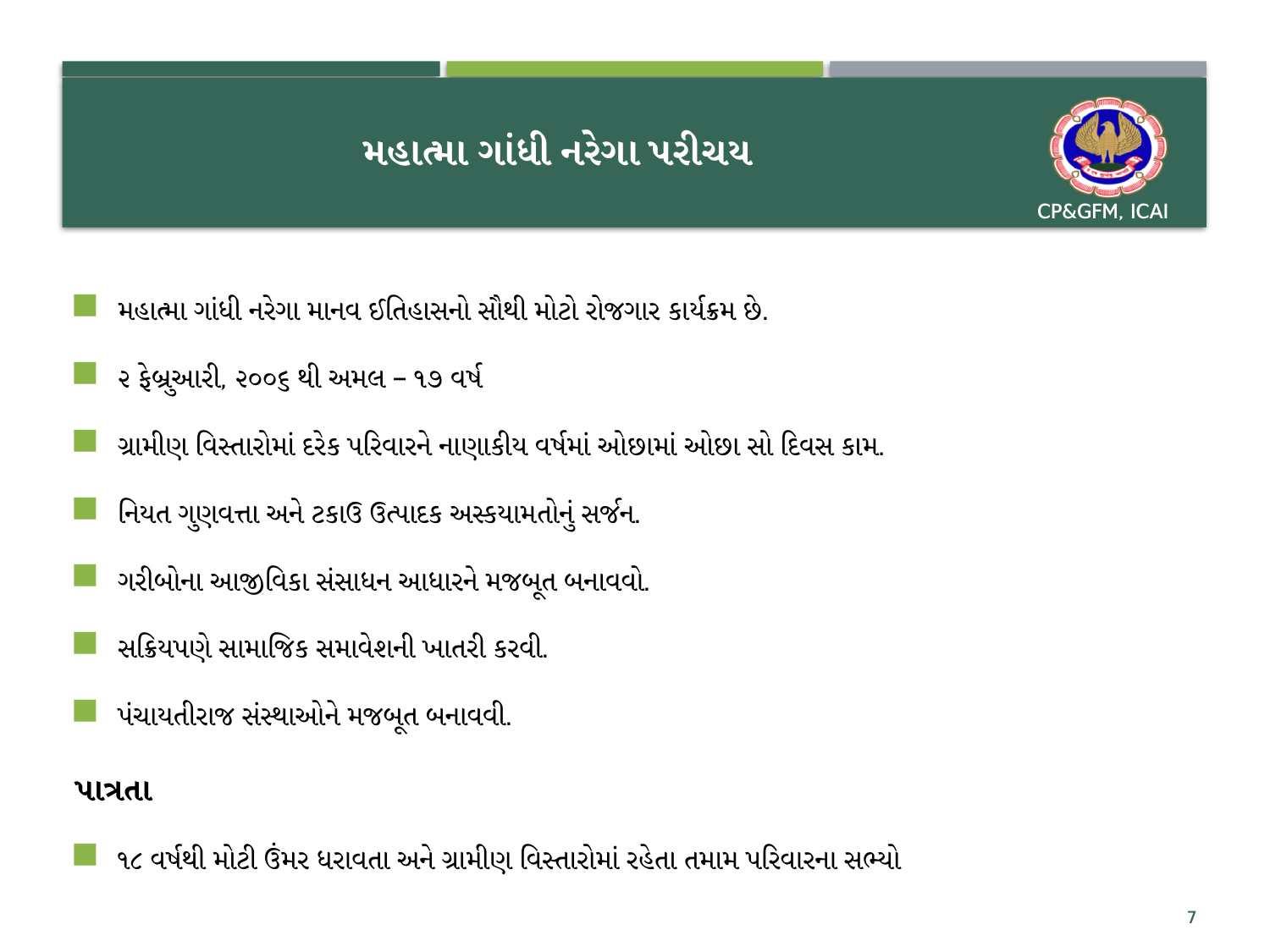

# મહાત્મા ગાંધી નરેગા પરીચય
મહાત્મા ગાંધી નરેગા માનવ ઈતિહાસનો સૌથી મોટો રોજગાર કાર્યક્રમ છે.
૨ ફેબ્રુઆરી, ૨૦૦૬ થી અમલ – ૧૭ વર્ષ
ગ્રામીણ વિસ્તારોમાં દરેક પરિવારને નાણાકીય વર્ષમાં ઓછામાં ઓછા સો દિવસ કામ.
નિયત ગુણવત્તા અને ટકાઉ ઉત્પાદક અસ્કયામતોનું સર્જન.
ગરીબોના આજીવિકા સંસાધન આધારને મજબૂત બનાવવો.
સક્રિયપણે સામાજિક સમાવેશની ખાતરી કરવી.
પંચાયતીરાજ સંસ્થાઓને મજબૂત બનાવવી.
પાત્રતા
૧૮ વર્ષથી મોટી ઉંમર ધરાવતા અને ગ્રામીણ વિસ્તારોમાં રહેતા તમામ પરિવારના સભ્યો

7